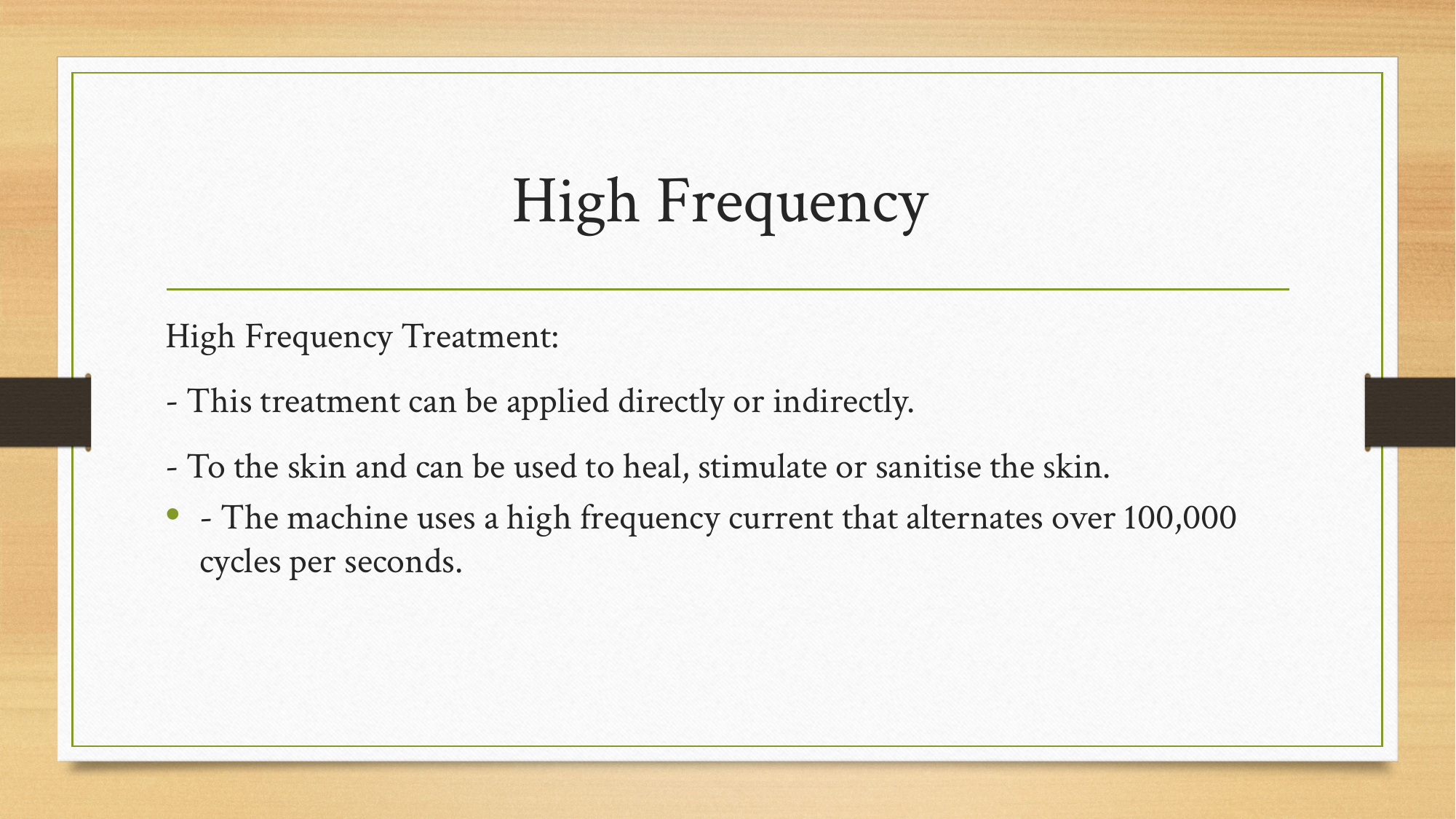

# High Frequency
High Frequency Treatment:
- This treatment can be applied directly or indirectly.
- To the skin and can be used to heal, stimulate or sanitise the skin.
- The machine uses a high frequency current that alternates over 100,000 cycles per seconds.